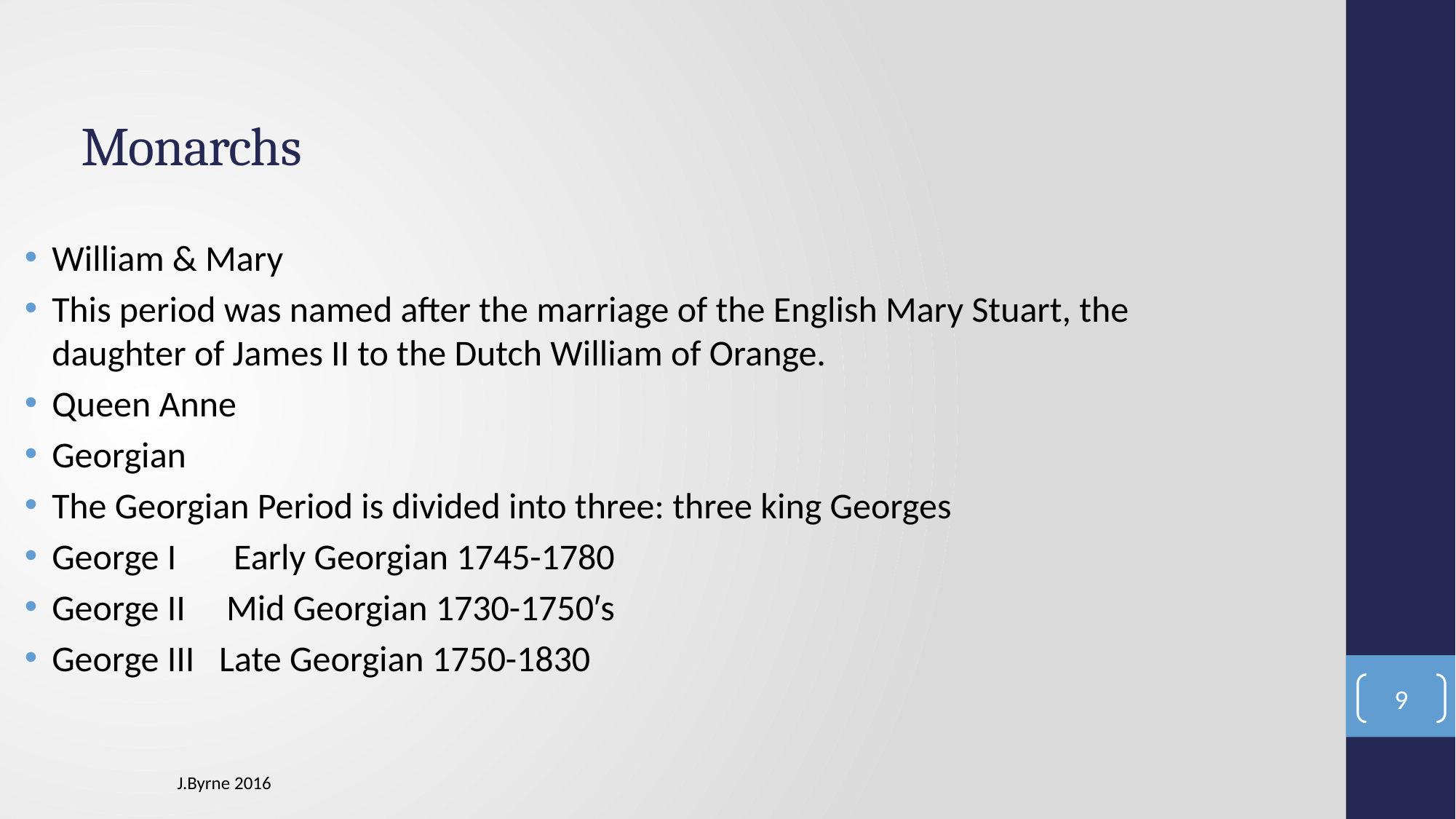

# Monarchs
William & Mary
This period was named after the marriage of the English Mary Stuart, the daughter of James II to the Dutch William of Orange.
Queen Anne
Georgian
The Georgian Period is divided into three: three king Georges
George I       Early Georgian 1745-1780
George II     Mid Georgian 1730-1750′s
George III   Late Georgian 1750-1830
9
J.Byrne 2016